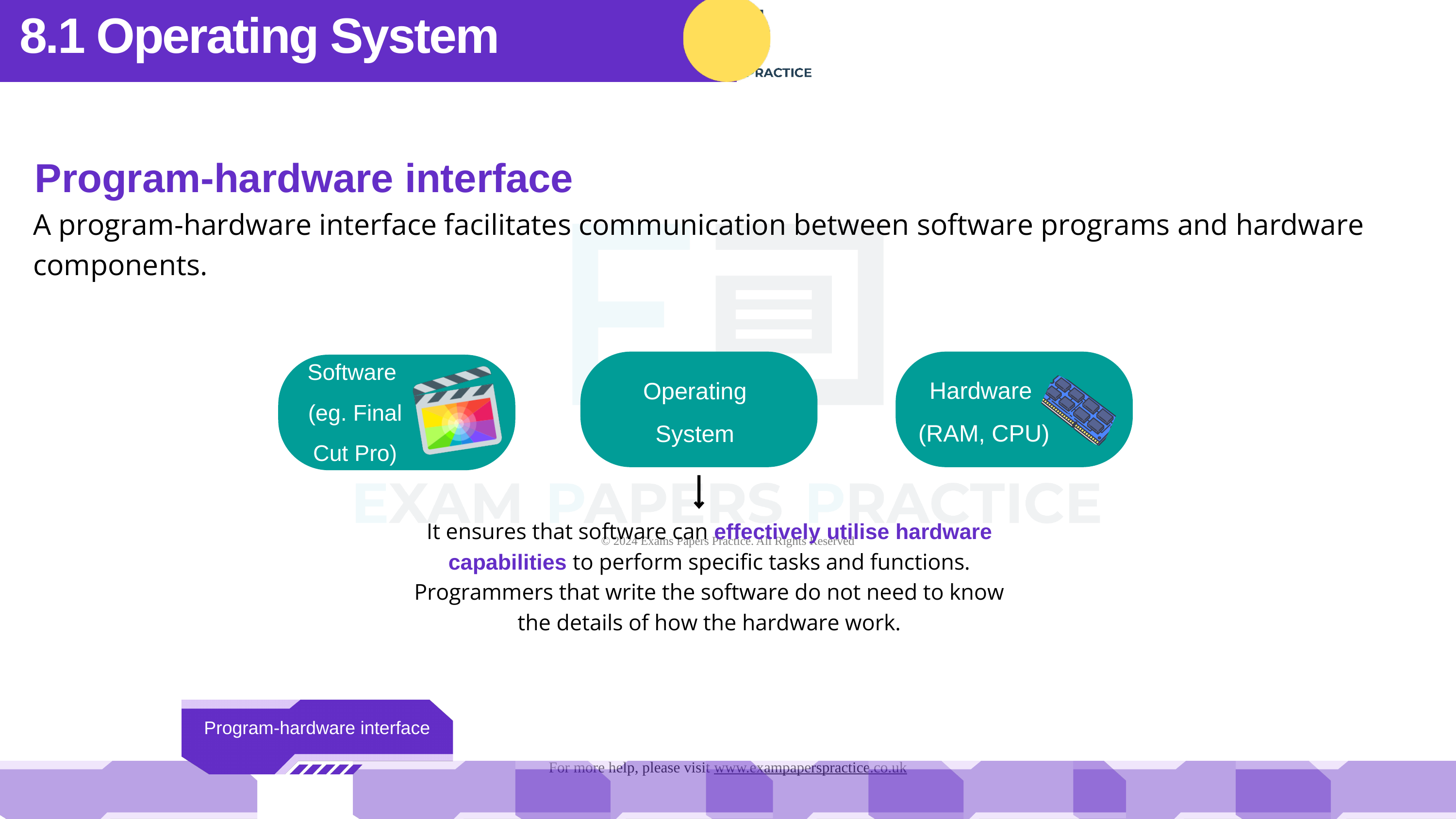

8.1 Operating System
Program-hardware interface
A program-hardware interface facilitates communication between software programs and hardware components.
Software
(eg. Final Cut Pro)

Hardware
(RAM, CPU)
Operating System

It ensures that software can effectively utilise hardware capabilities to perform specific tasks and functions. Programmers that write the software do not need to know the details of how the hardware work.

Program-hardware interface